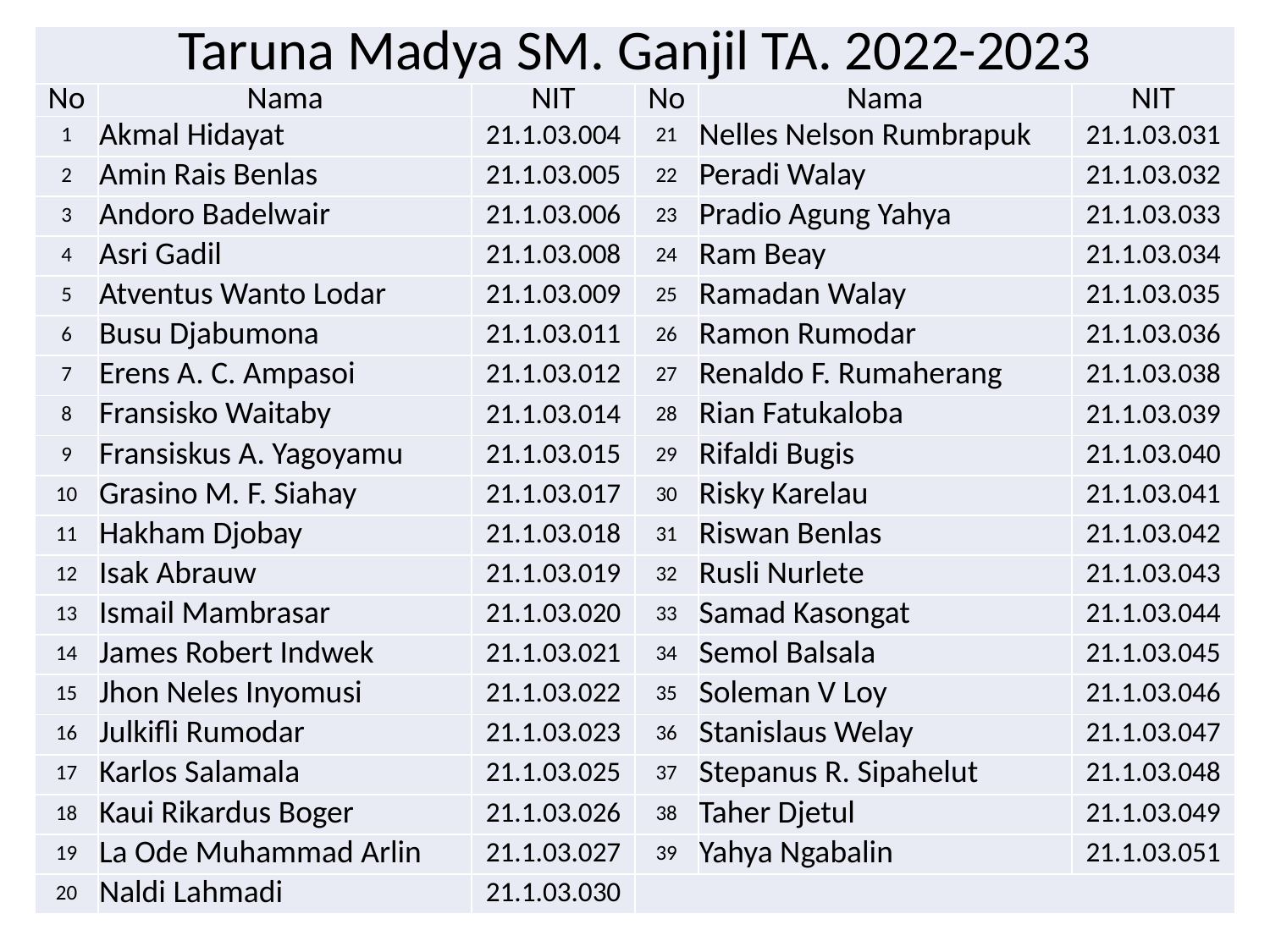

| Taruna Madya SM. Ganjil TA. 2022-2023 |  |  |  |  |  |
| --- | --- | --- | --- | --- | --- |
| No | Nama | NIT | No | Nama | NIT |
| 1 | Akmal Hidayat | 21.1.03.004 | 21 | Nelles Nelson Rumbrapuk | 21.1.03.031 |
| 2 | Amin Rais Benlas | 21.1.03.005 | 22 | Peradi Walay | 21.1.03.032 |
| 3 | Andoro Badelwair | 21.1.03.006 | 23 | Pradio Agung Yahya | 21.1.03.033 |
| 4 | Asri Gadil | 21.1.03.008 | 24 | Ram Beay | 21.1.03.034 |
| 5 | Atventus Wanto Lodar | 21.1.03.009 | 25 | Ramadan Walay | 21.1.03.035 |
| 6 | Busu Djabumona | 21.1.03.011 | 26 | Ramon Rumodar | 21.1.03.036 |
| 7 | Erens A. C. Ampasoi | 21.1.03.012 | 27 | Renaldo F. Rumaherang | 21.1.03.038 |
| 8 | Fransisko Waitaby | 21.1.03.014 | 28 | Rian Fatukaloba | 21.1.03.039 |
| 9 | Fransiskus A. Yagoyamu | 21.1.03.015 | 29 | Rifaldi Bugis | 21.1.03.040 |
| 10 | Grasino M. F. Siahay | 21.1.03.017 | 30 | Risky Karelau | 21.1.03.041 |
| 11 | Hakham Djobay | 21.1.03.018 | 31 | Riswan Benlas | 21.1.03.042 |
| 12 | Isak Abrauw | 21.1.03.019 | 32 | Rusli Nurlete | 21.1.03.043 |
| 13 | Ismail Mambrasar | 21.1.03.020 | 33 | Samad Kasongat | 21.1.03.044 |
| 14 | James Robert Indwek | 21.1.03.021 | 34 | Semol Balsala | 21.1.03.045 |
| 15 | Jhon Neles Inyomusi | 21.1.03.022 | 35 | Soleman V Loy | 21.1.03.046 |
| 16 | Julkifli Rumodar | 21.1.03.023 | 36 | Stanislaus Welay | 21.1.03.047 |
| 17 | Karlos Salamala | 21.1.03.025 | 37 | Stepanus R. Sipahelut | 21.1.03.048 |
| 18 | Kaui Rikardus Boger | 21.1.03.026 | 38 | Taher Djetul | 21.1.03.049 |
| 19 | La Ode Muhammad Arlin | 21.1.03.027 | 39 | Yahya Ngabalin | 21.1.03.051 |
| 20 | Naldi Lahmadi | 21.1.03.030 |  |  |  |